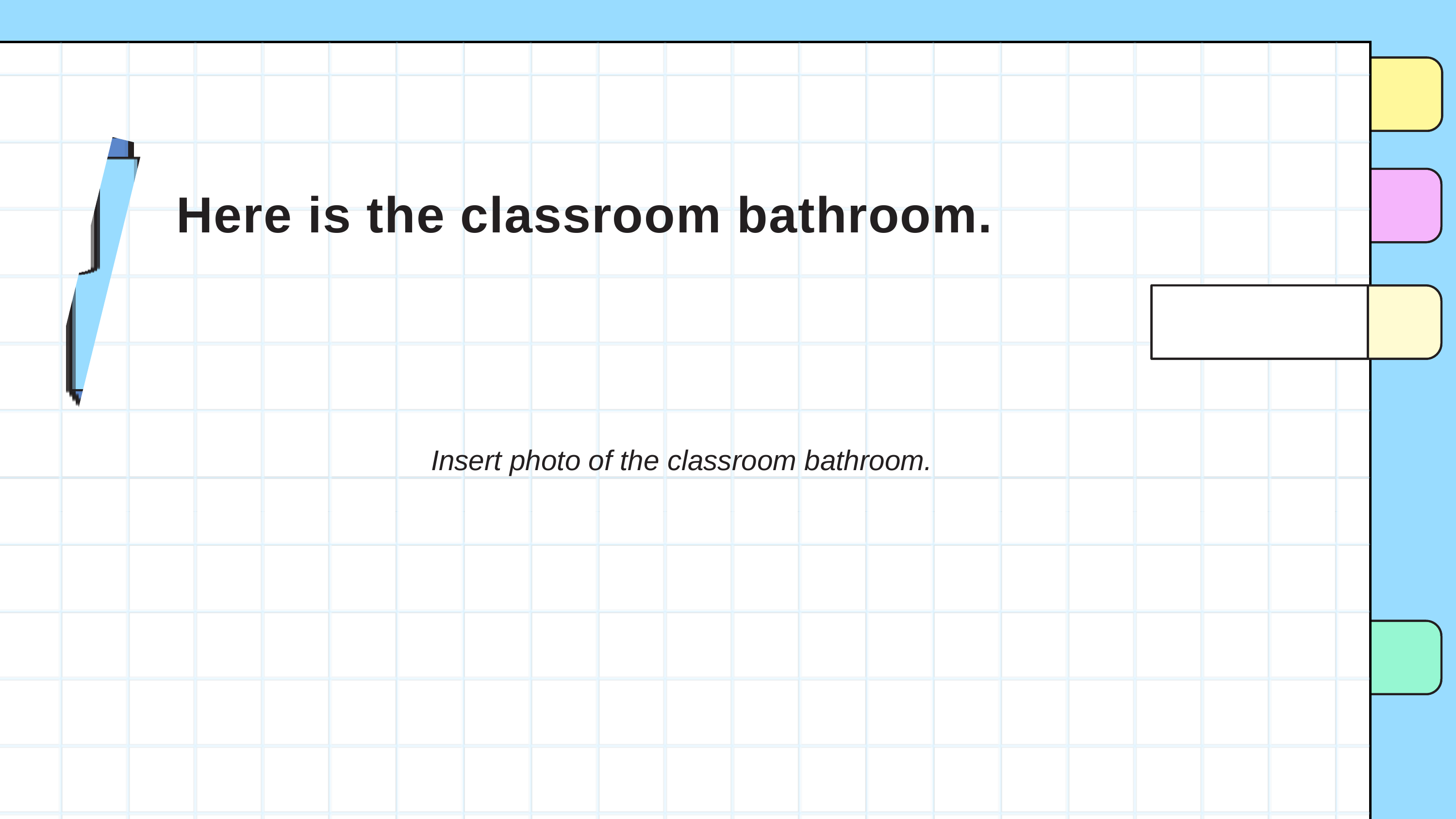

Here is the classroom bathroom.

Insert photo of the classroom bathroom.